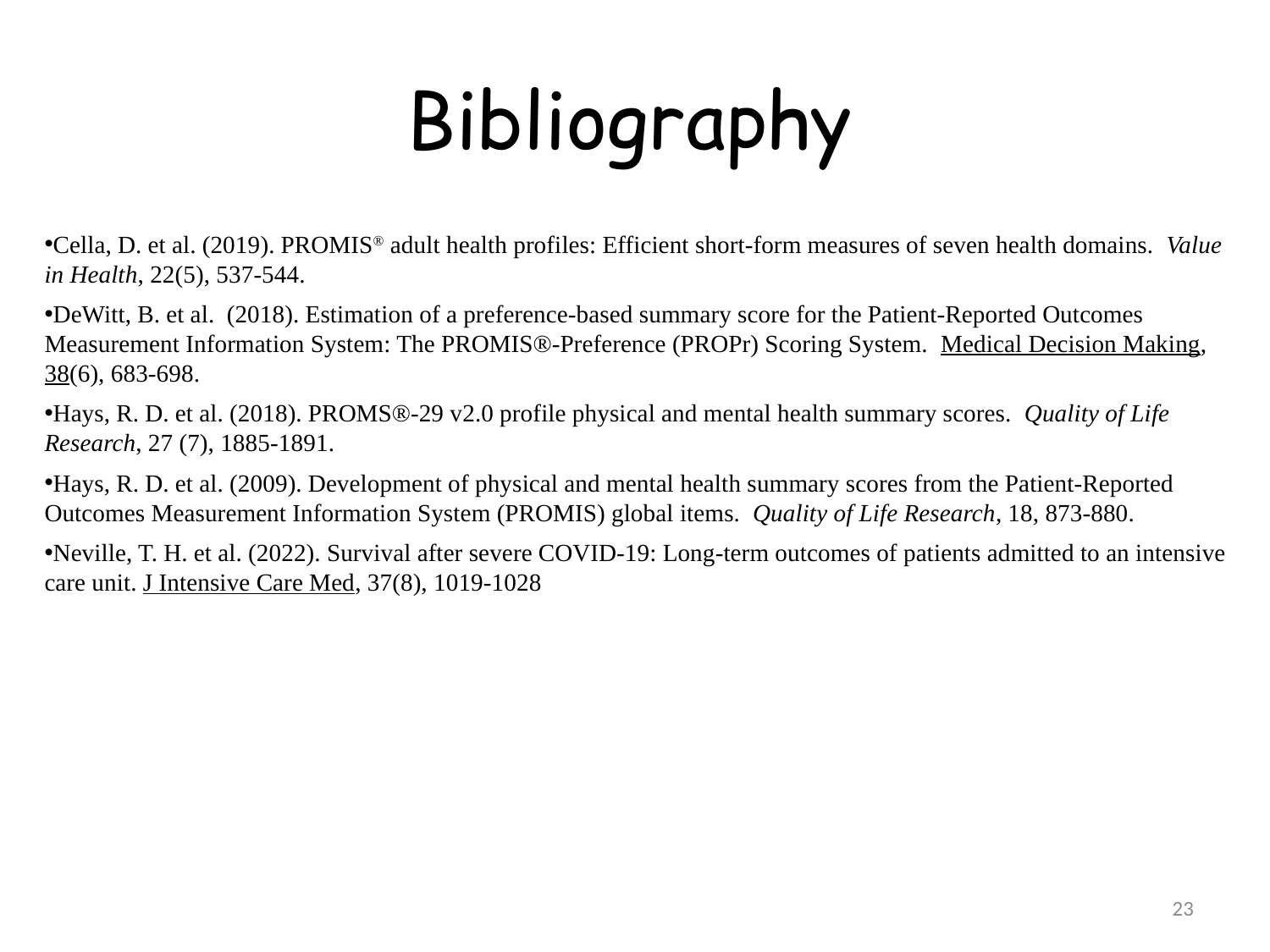

# Bibliography
Cella, D. et al. (2019). PROMIS® adult health profiles: Efficient short-form measures of seven health domains.  Value in Health, 22(5), 537-544.
DeWitt, B. et al.  (2018). Estimation of a preference-based summary score for the Patient-Reported Outcomes Measurement Information System: The PROMIS®-Preference (PROPr) Scoring System.  Medical Decision Making, 38(6), 683-698.
Hays, R. D. et al. (2018). PROMS®-29 v2.0 profile physical and mental health summary scores.  Quality of Life Research, 27 (7), 1885-1891.
Hays, R. D. et al. (2009). Development of physical and mental health summary scores from the Patient-Reported Outcomes Measurement Information System (PROMIS) global items.  Quality of Life Research, 18, 873-880.
Neville, T. H. et al. (2022). Survival after severe COVID-19: Long-term outcomes of patients admitted to an intensive care unit. J Intensive Care Med, 37(8), 1019-1028

23